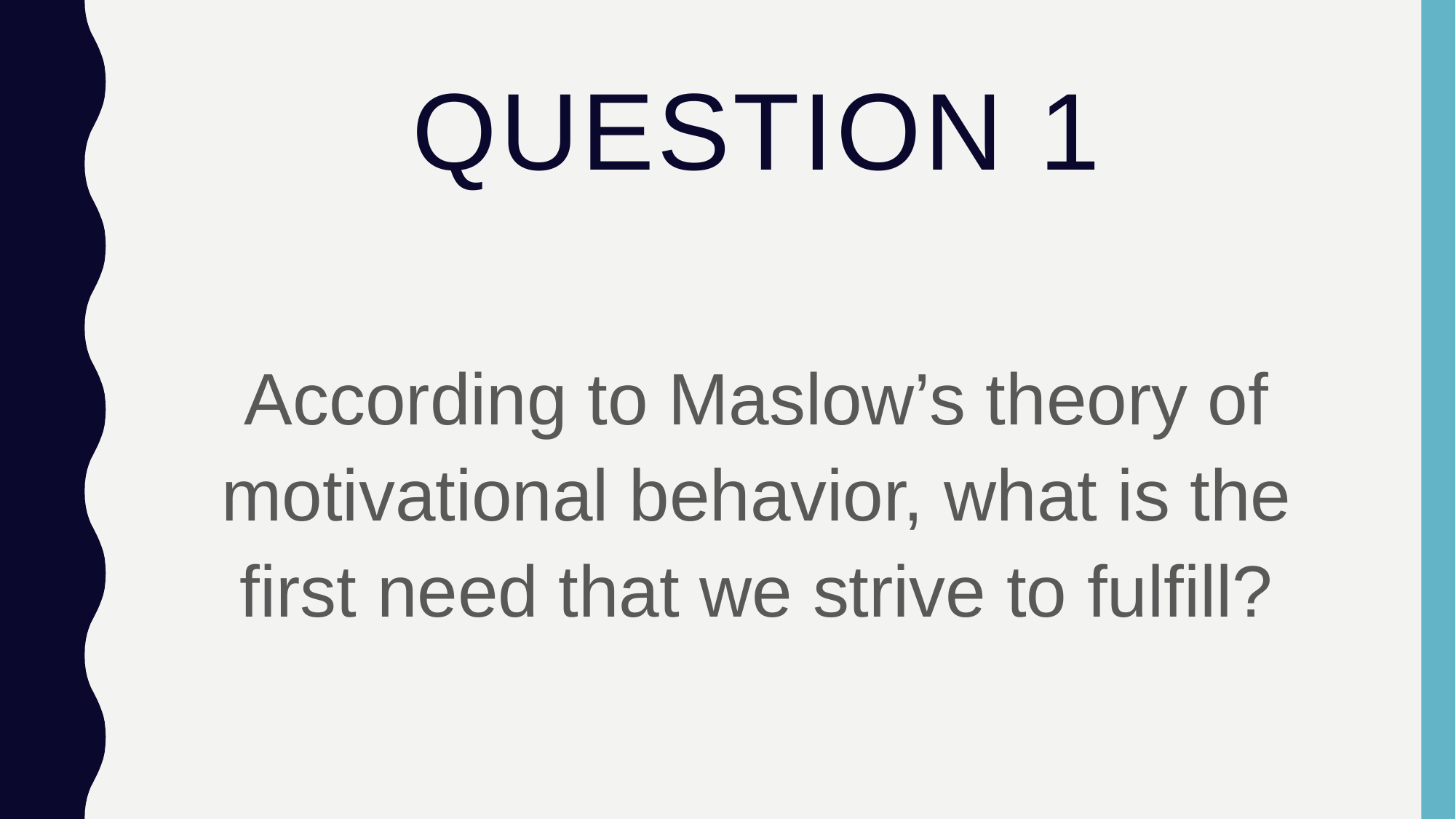

# Question 1
According to Maslow’s theory of motivational behavior, what is the first need that we strive to fulfill?